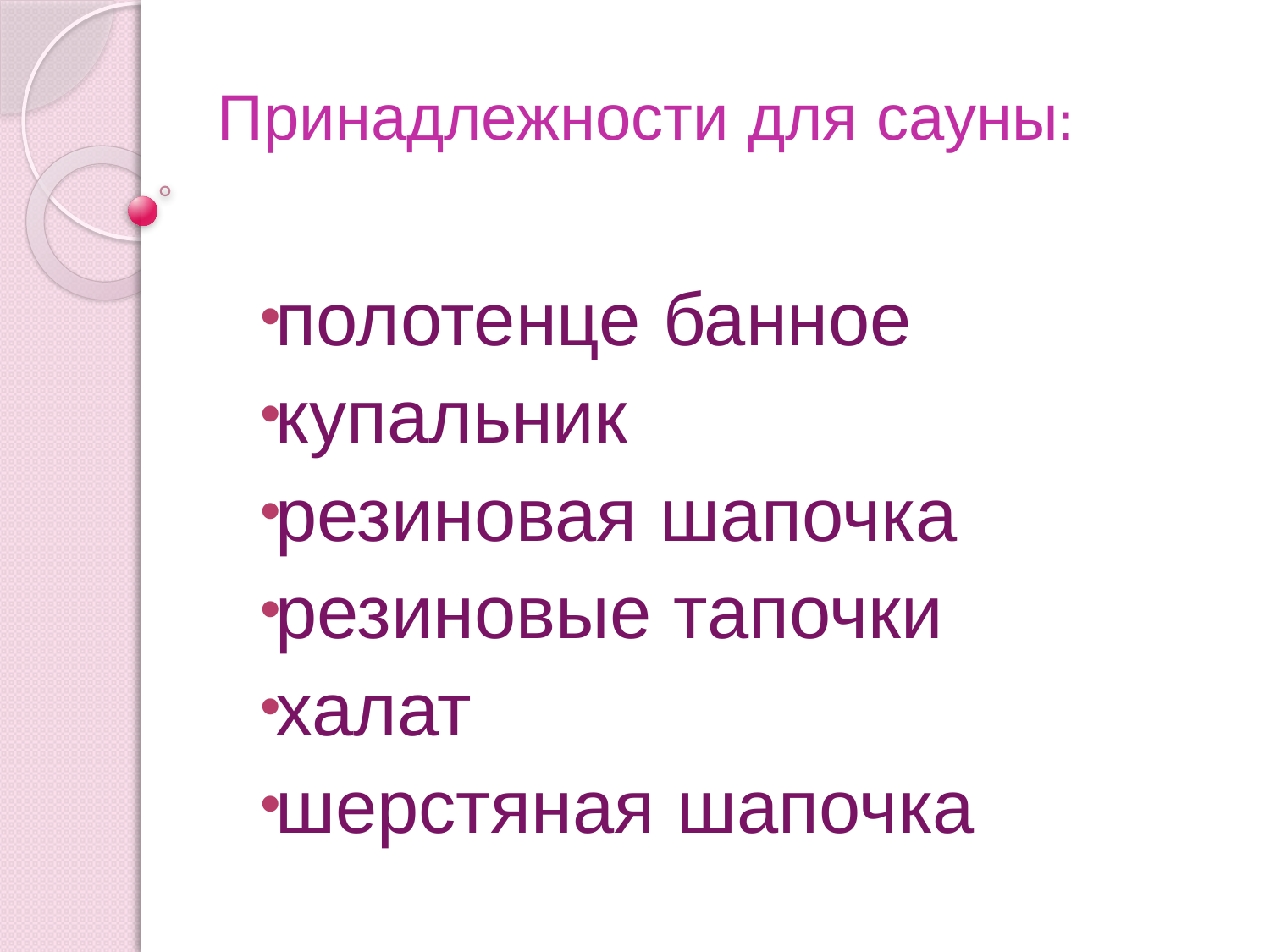

# Принадлежности для сауны:

полотенце банное
купальник
резиновая шапочка
резиновые тапочки
халат
шерстяная шапочка